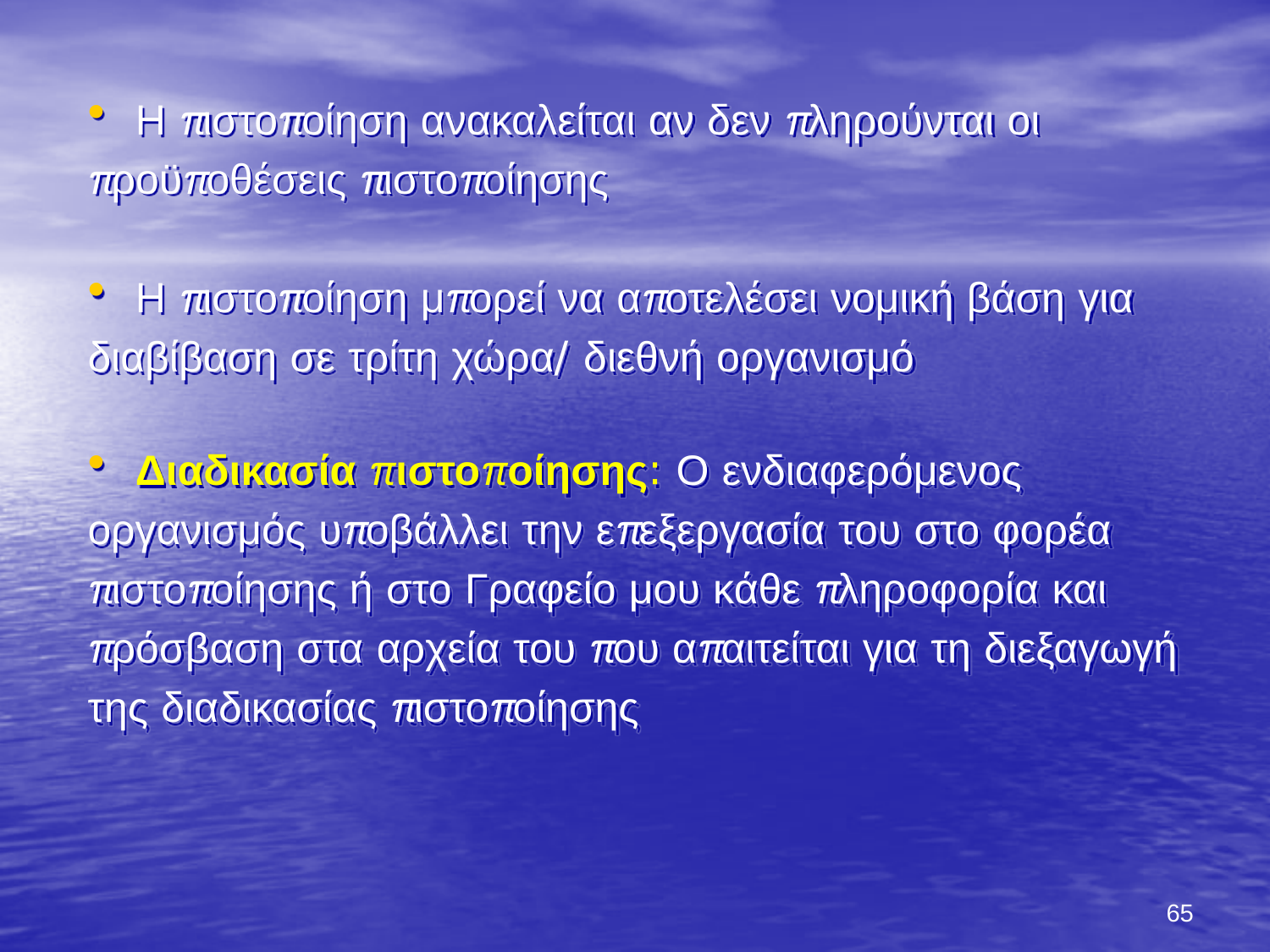

Η πιστοποίηση ανακαλείται αν δεν πληρούνται οι
προϋποθέσεις πιστοποίησης

Η πιστοποίηση μπορεί να αποτελέσει νομική βάση για
διαβίβαση σε τρίτη χώρα/ διεθνή οργανισμό

Διαδικασία πιστοποίησης: Ο ενδιαφερόμενος
οργανισμός υποβάλλει την επεξεργασία του στο φορέα
πιστοποίησης ή στο Γραφείο μου κάθε πληροφορία και
πρόσβαση στα αρχεία του που απαιτείται για τη διεξαγωγή
της διαδικασίας πιστοποίησης

65